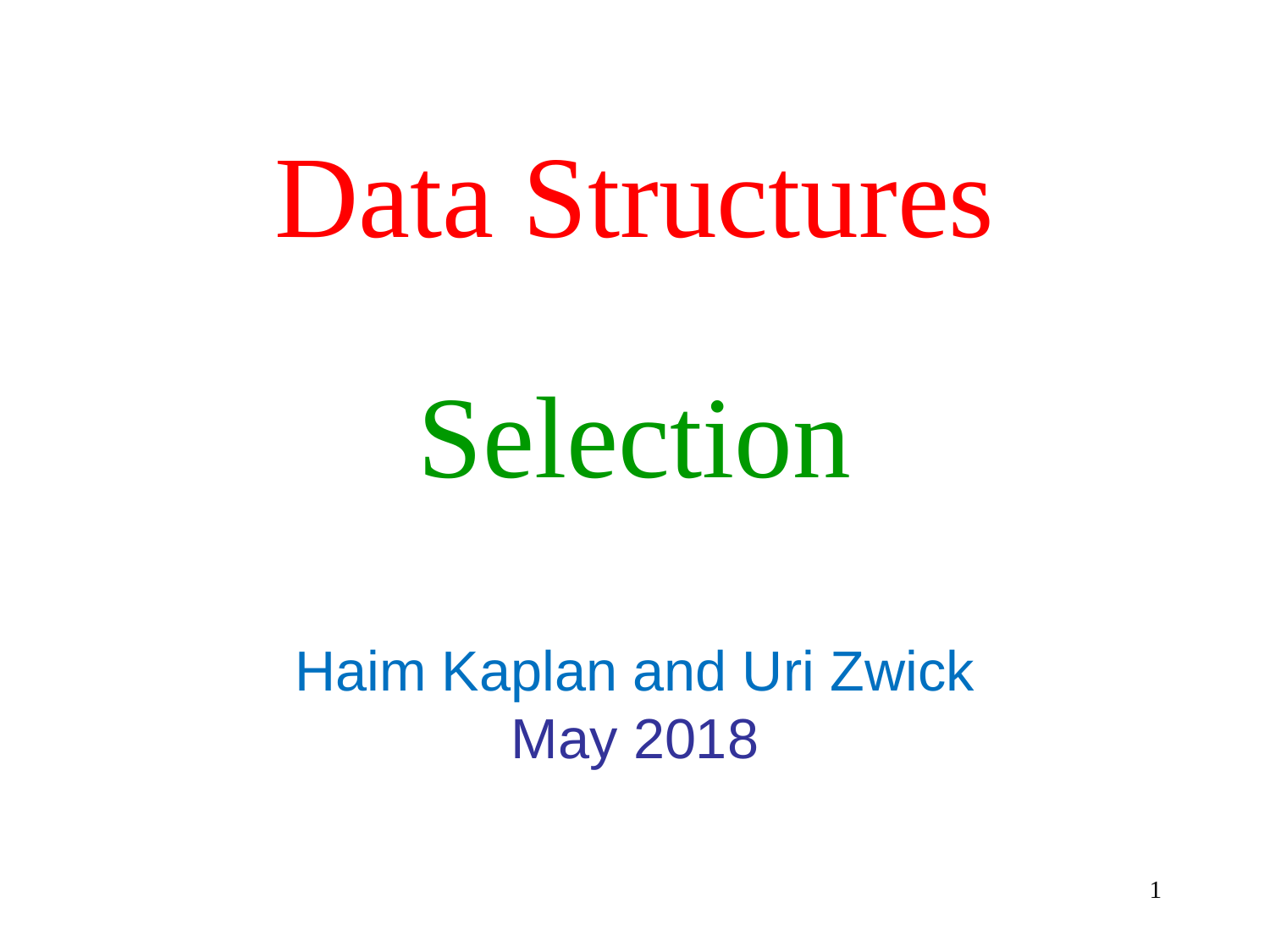

# Data Structures
Selection
Haim Kaplan and Uri Zwick
May 2018
1